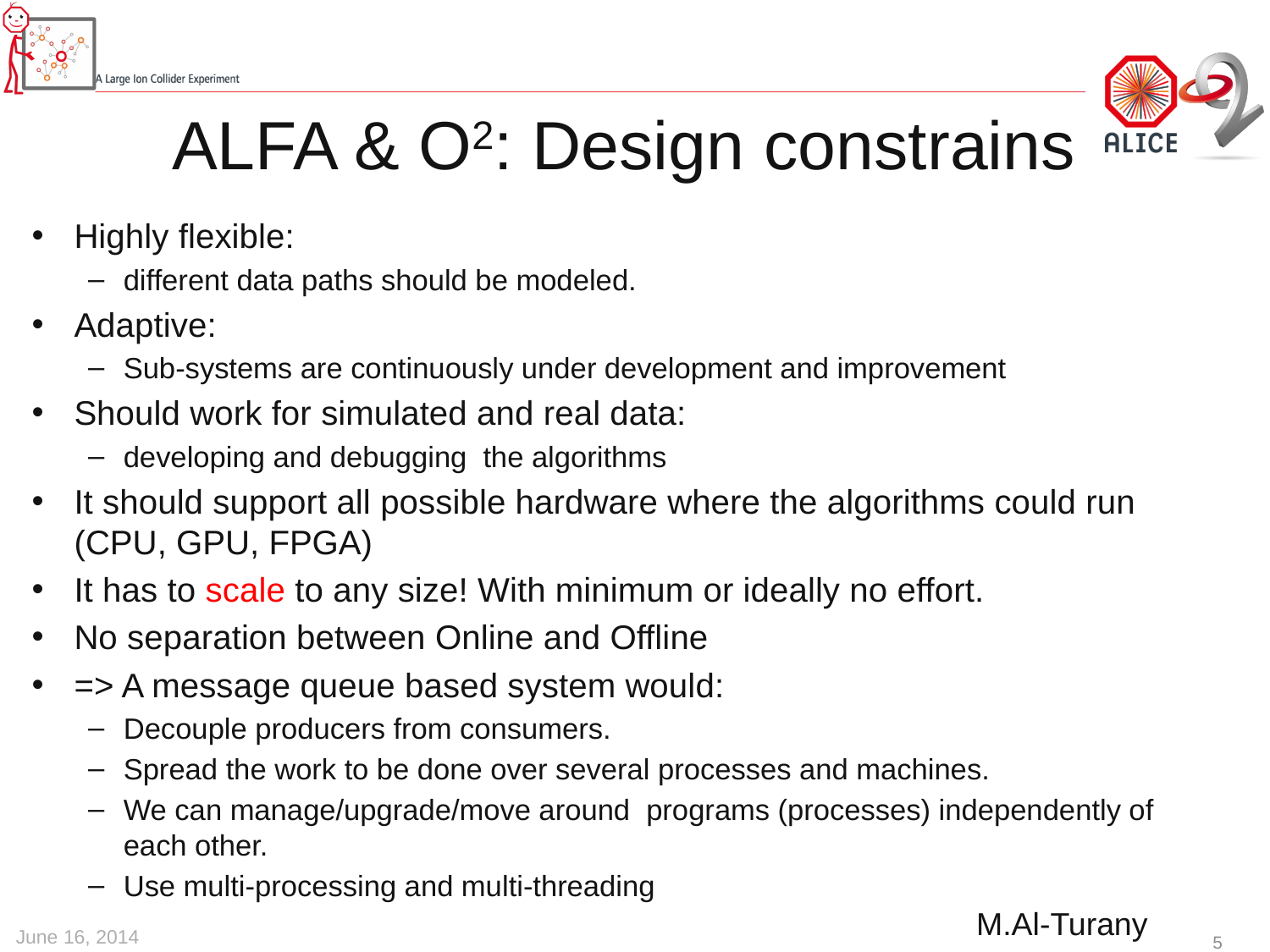

# ALFA & O2: Design constrains
Highly flexible:
different data paths should be modeled.
Adaptive:
Sub-systems are continuously under development and improvement
Should work for simulated and real data:
developing and debugging  the algorithms
It should support all possible hardware where the algorithms could run (CPU, GPU, FPGA)
It has to scale to any size! With minimum or ideally no effort.
No separation between Online and Offline
=> A message queue based system would:
Decouple producers from consumers.
Spread the work to be done over several processes and machines.
We can manage/upgrade/move around  programs (processes) independently of each other.
Use multi-processing and multi-threading

M.Al-Turany
5